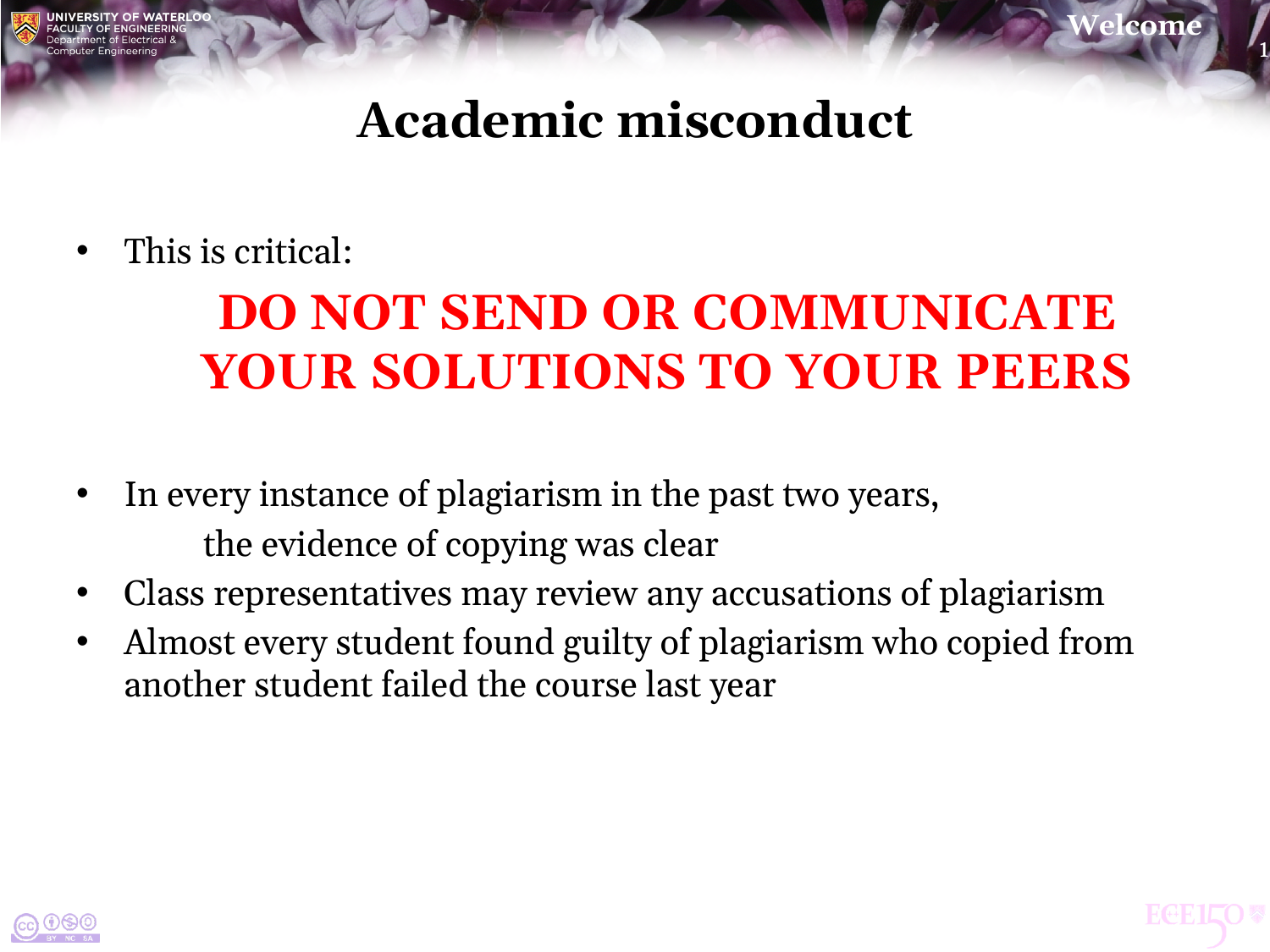

# Academic misconduct
This is critical:
DO NOT SEND OR COMMUNICATE YOUR SOLUTIONS TO YOUR PEERS

In every instance of plagiarism in the past two years,
	the evidence of copying was clear
Class representatives may review any accusations of plagiarism
Almost every student found guilty of plagiarism who copied from another student failed the course last year